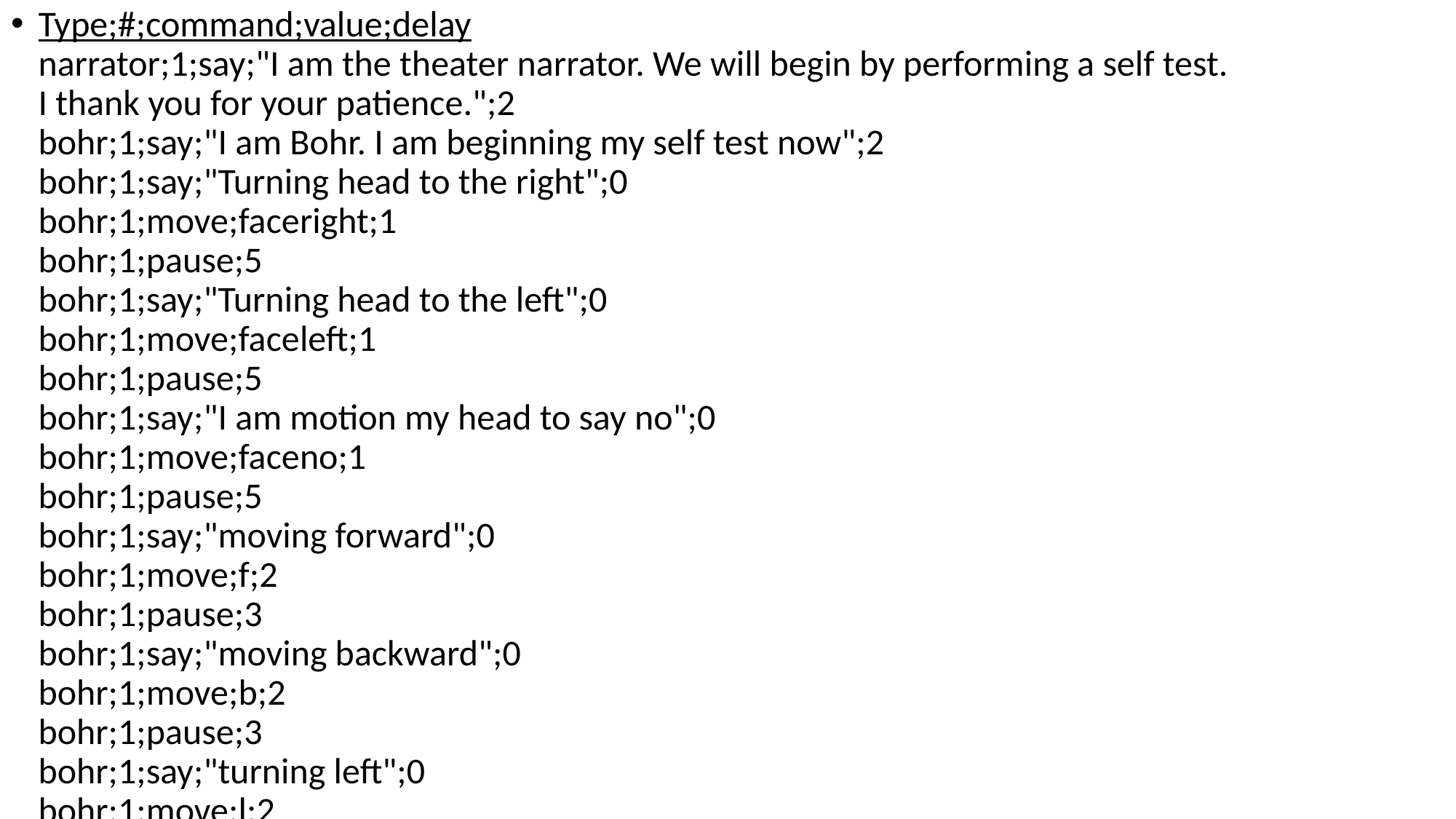

Type;#;command;value;delay
narrator;1;say;"I am the theater narrator. We will begin by performing a self test. I thank you for your patience.";2
bohr;1;say;"I am Bohr. I am beginning my self test now";2
bohr;1;say;"Turning head to the right";0
bohr;1;move;faceright;1
bohr;1;pause;5
bohr;1;say;"Turning head to the left";0
bohr;1;move;faceleft;1
bohr;1;pause;5
bohr;1;say;"I am motion my head to say no";0
bohr;1;move;faceno;1
bohr;1;pause;5
bohr;1;say;"moving forward";0
bohr;1;move;f;2
bohr;1;pause;3
bohr;1;say;"moving backward";0
bohr;1;move;b;2
bohr;1;pause;3
bohr;1;say;"turning left";0
bohr;1;move;l;2
bohr;1;pause;3
bohr;1;say;"turning right";0
bohr;1;move;r;3
bohr;1;say;"I am Bohr. I have completed my self test now";2
schrodinger;1;say;"I am Schrodinger. I am beginning my self test now";2
schrodinger;1;say;"moving foward";0
schrodinger;1;move;f;2
schrodinger;1;pause;3
schrodinger;1;say;"moving backward";0
schrodinger;1;move;b;2
schrodinger;1;pause;3
schrodinger;1;say;"turning left";0
schrodinger;1;move;l;2
schrodinger;1;pause;3
schrodinger;1;say;"turning right";0
schrodinger;1;move;r;2
schrodinger;1;pause;3
schrodinger;1;say;"I am Schrodinger. I have completed my self test now";2